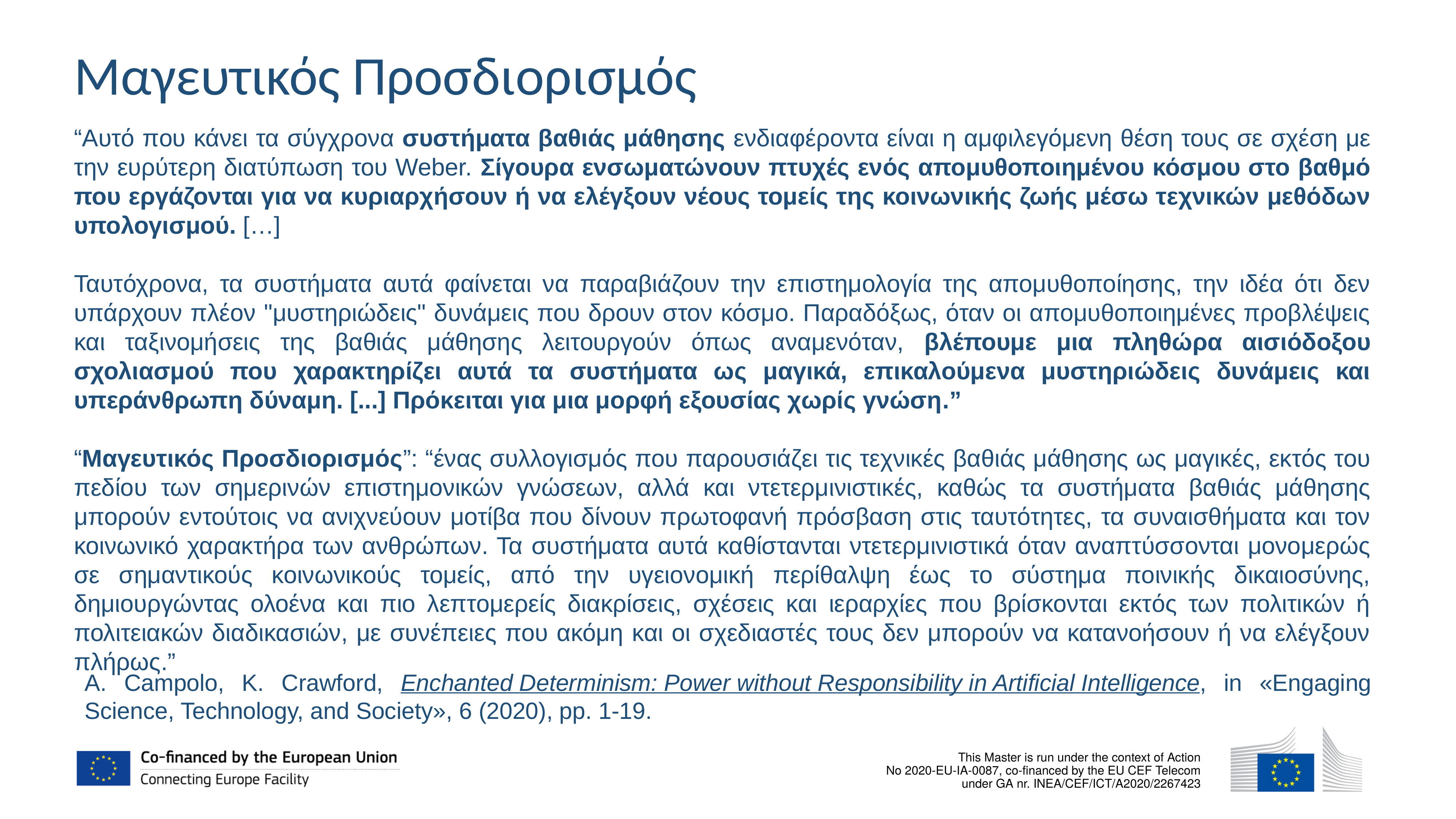

Μαγευτικός Προσδιορισμός
“Αυτό που κάνει τα σύγχρονα συστήματα βαθιάς μάθησης ενδιαφέροντα είναι η αμφιλεγόμενη θέση τους σε σχέση με την ευρύτερη διατύπωση του Weber. Σίγουρα ενσωματώνουν πτυχές ενός απομυθοποιημένου κόσμου στο βαθμό που εργάζονται για να κυριαρχήσουν ή να ελέγξουν νέους τομείς της κοινωνικής ζωής μέσω τεχνικών μεθόδων υπολογισμού. […]

Ταυτόχρονα, τα συστήματα αυτά φαίνεται να παραβιάζουν την επιστημολογία της απομυθοποίησης, την ιδέα ότι δεν υπάρχουν πλέον "μυστηριώδεις" δυνάμεις που δρουν στον κόσμο. Παραδόξως, όταν οι απομυθοποιημένες προβλέψεις και ταξινομήσεις της βαθιάς μάθησης λειτουργούν όπως αναμενόταν, βλέπουμε μια πληθώρα αισιόδοξου σχολιασμού που χαρακτηρίζει αυτά τα συστήματα ως μαγικά, επικαλούμενα μυστηριώδεις δυνάμεις και υπεράνθρωπη δύναμη. [...] Πρόκειται για μια μορφή εξουσίας χωρίς γνώση.”

“Μαγευτικός Προσδιορισμός”: “ένας συλλογισμός που παρουσιάζει τις τεχνικές βαθιάς μάθησης ως μαγικές, εκτός του πεδίου των σημερινών επιστημονικών γνώσεων, αλλά και ντετερμινιστικές, καθώς τα συστήματα βαθιάς μάθησης μπορούν εντούτοις να ανιχνεύουν μοτίβα που δίνουν πρωτοφανή πρόσβαση στις ταυτότητες, τα συναισθήματα και τον κοινωνικό χαρακτήρα των ανθρώπων. Τα συστήματα αυτά καθίστανται ντετερμινιστικά όταν αναπτύσσονται μονομερώς σε σημαντικούς κοινωνικούς τομείς, από την υγειονομική περίθαλψη έως το σύστημα ποινικής δικαιοσύνης, δημιουργώντας ολοένα και πιο λεπτομερείς διακρίσεις, σχέσεις και ιεραρχίες που βρίσκονται εκτός των πολιτικών ή πολιτειακών διαδικασιών, με συνέπειες που ακόμη και οι σχεδιαστές τους δεν μπορούν να κατανοήσουν ή να ελέγξουν πλήρως.”
A. Campolo, K. Crawford, Enchanted Determinism: Power without Responsibility in Artificial Intelligence, in «Engaging Science, Technology, and Society», 6 (2020), pp. 1-19.